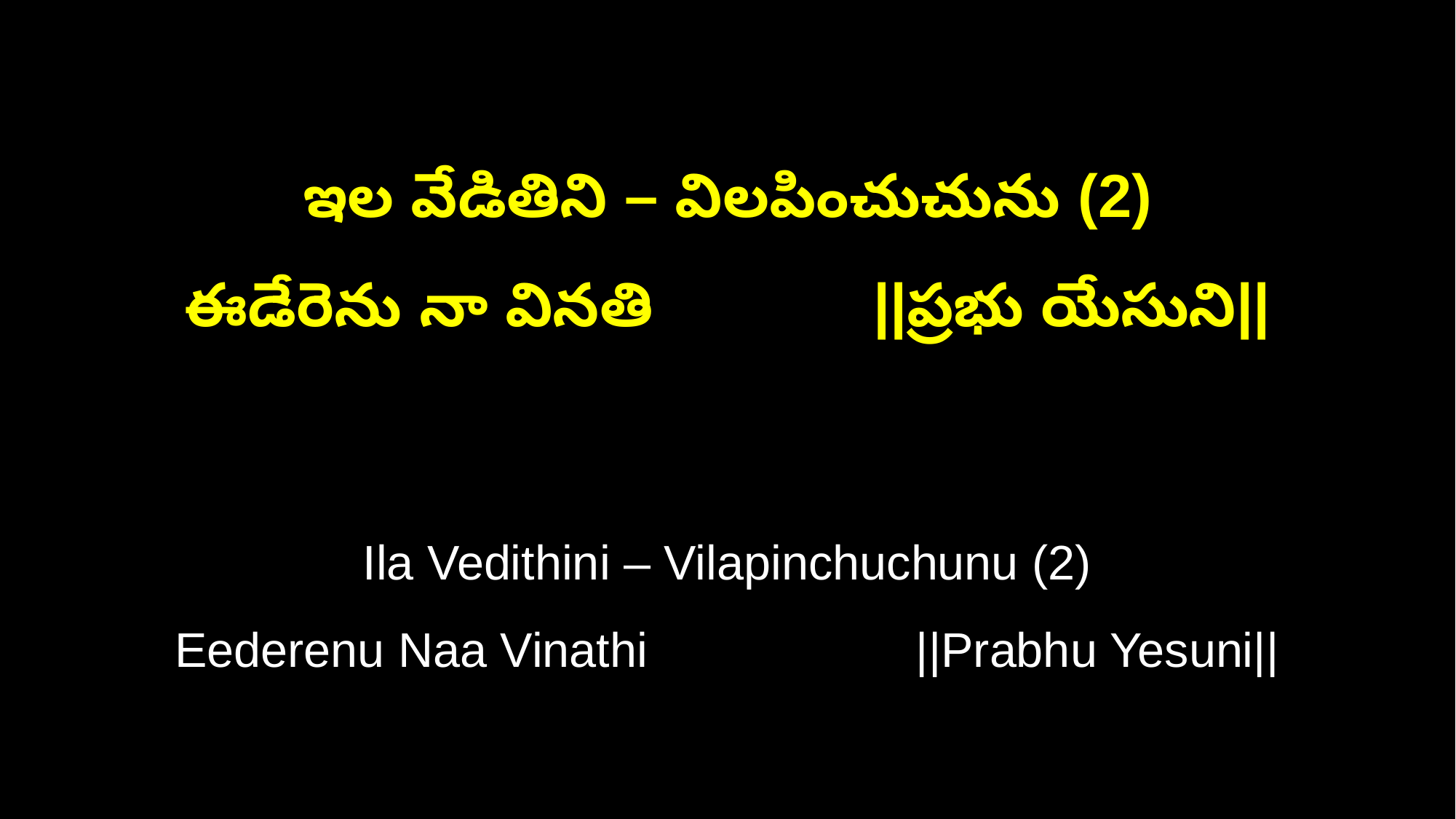

ఇల వేడితిని – విలపించుచును (2)
ఈడేరెను నా వినతి             ||ప్రభు యేసుని||
Ila Vedithini – Vilapinchuchunu (2)
Eederenu Naa Vinathi                    ||Prabhu Yesuni||